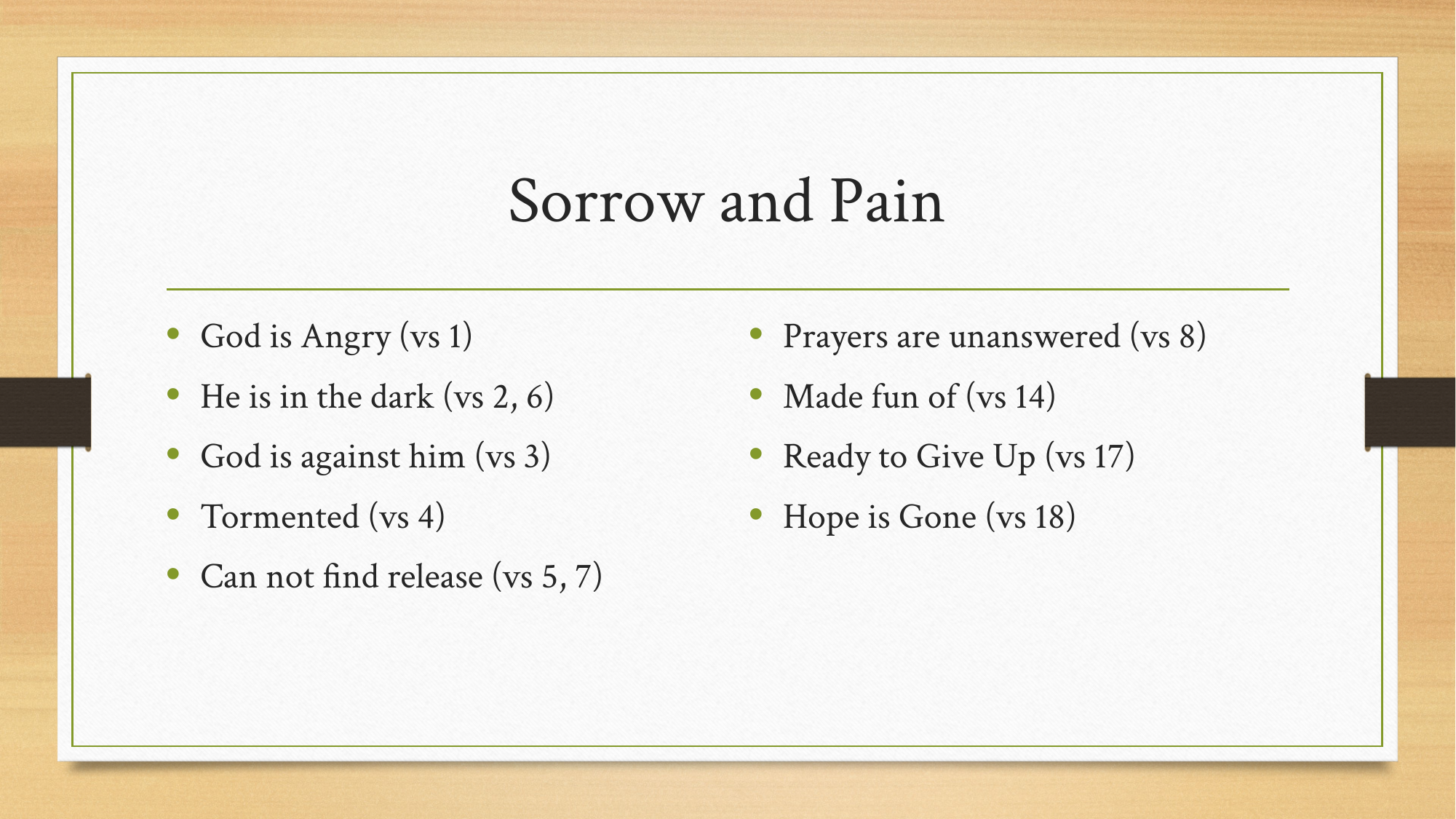

# Sorrow and Pain
God is Angry (vs 1)
He is in the dark (vs 2, 6)
God is against him (vs 3)
Tormented (vs 4)
Can not find release (vs 5, 7)
Prayers are unanswered (vs 8)
Made fun of (vs 14)
Ready to Give Up (vs 17)
Hope is Gone (vs 18)